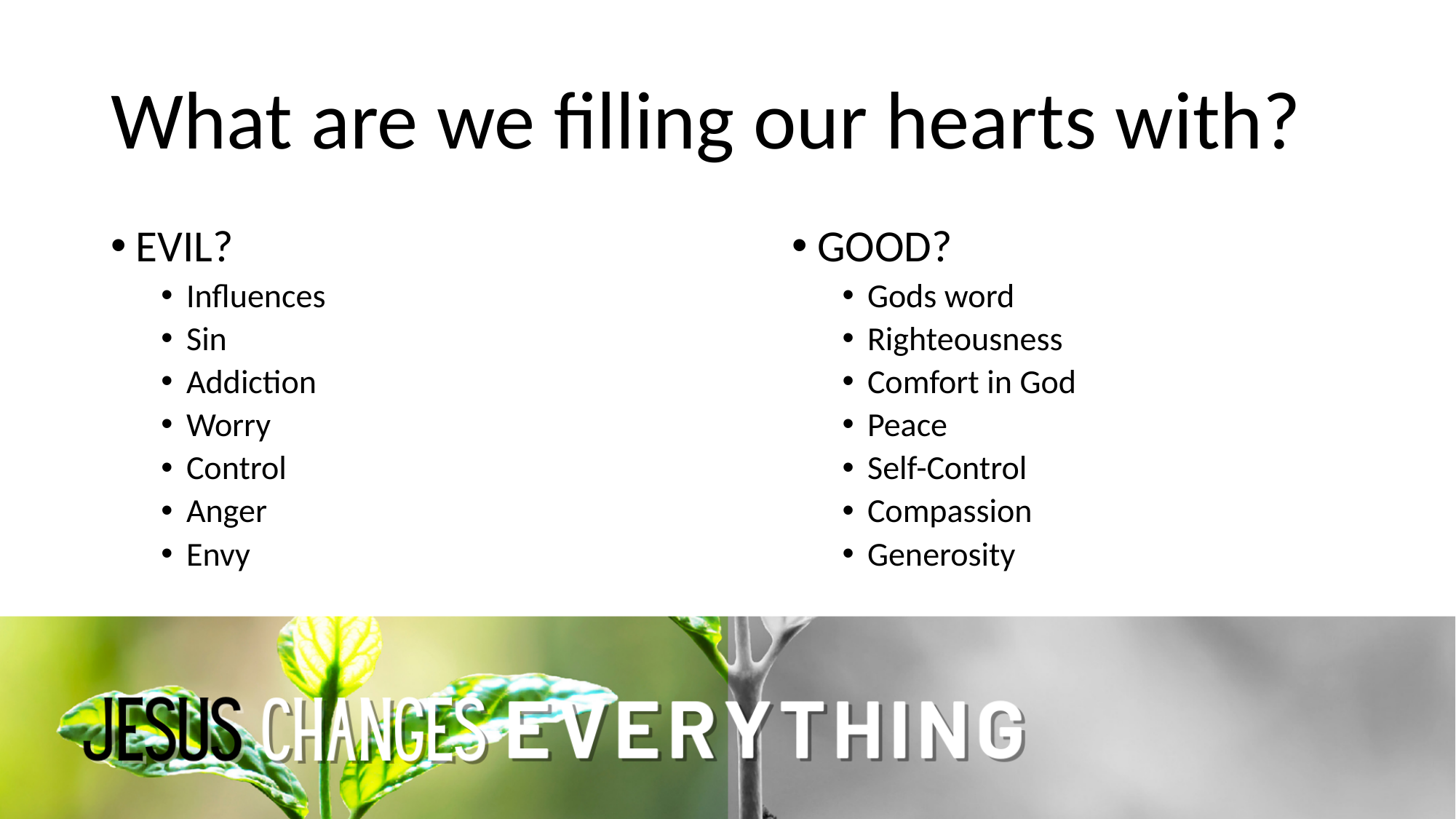

# What are we filling our hearts with?
EVIL?
Influences
Sin
Addiction
Worry
Control
Anger
Envy
GOOD?
Gods word
Righteousness
Comfort in God
Peace
Self-Control
Compassion
Generosity